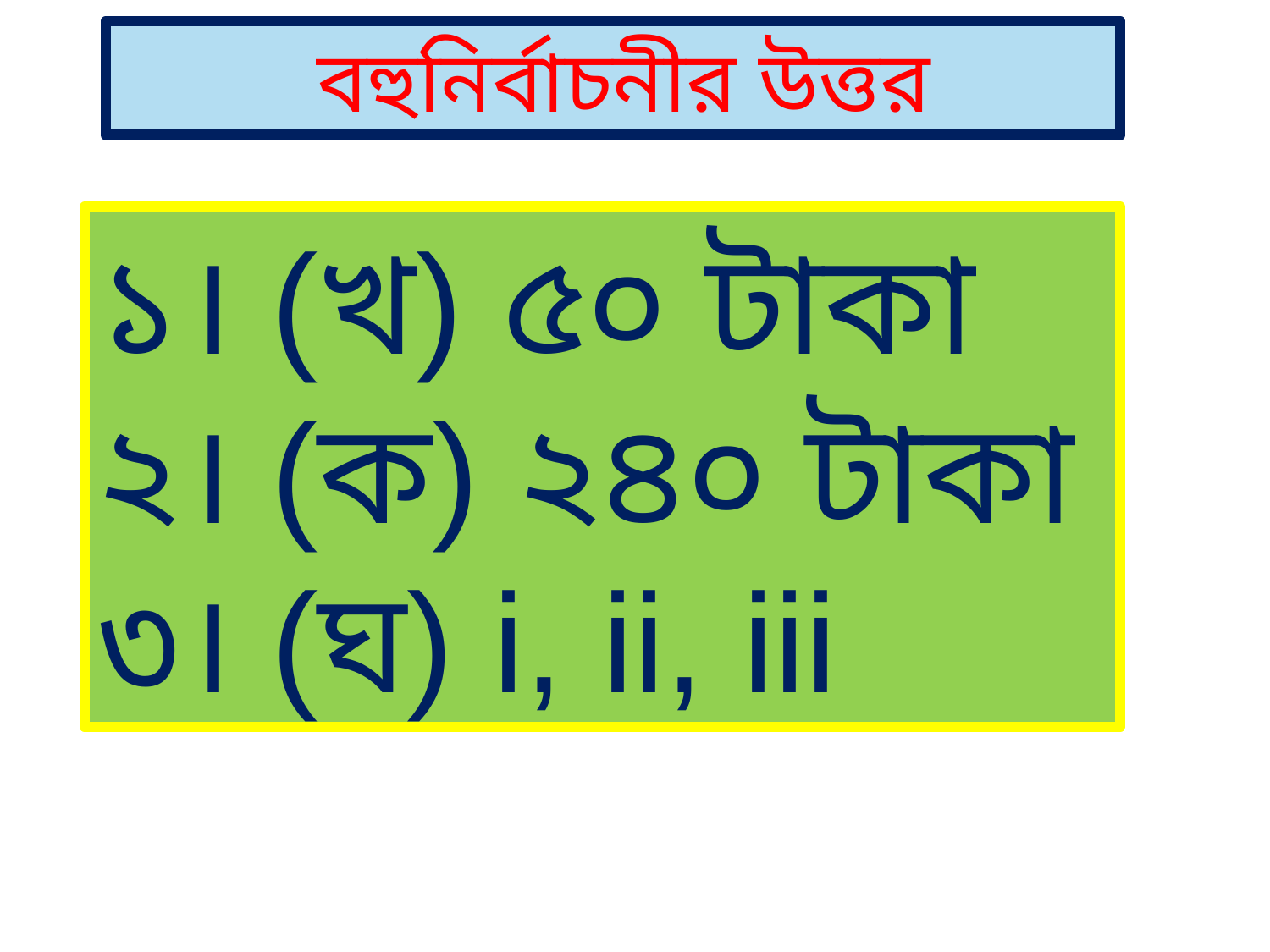

বহুনির্বাচনীর উত্তর
১। (খ) ৫০ টাকা
২। (ক) ২৪০ টাকা
৩। (ঘ) i, ii, iii